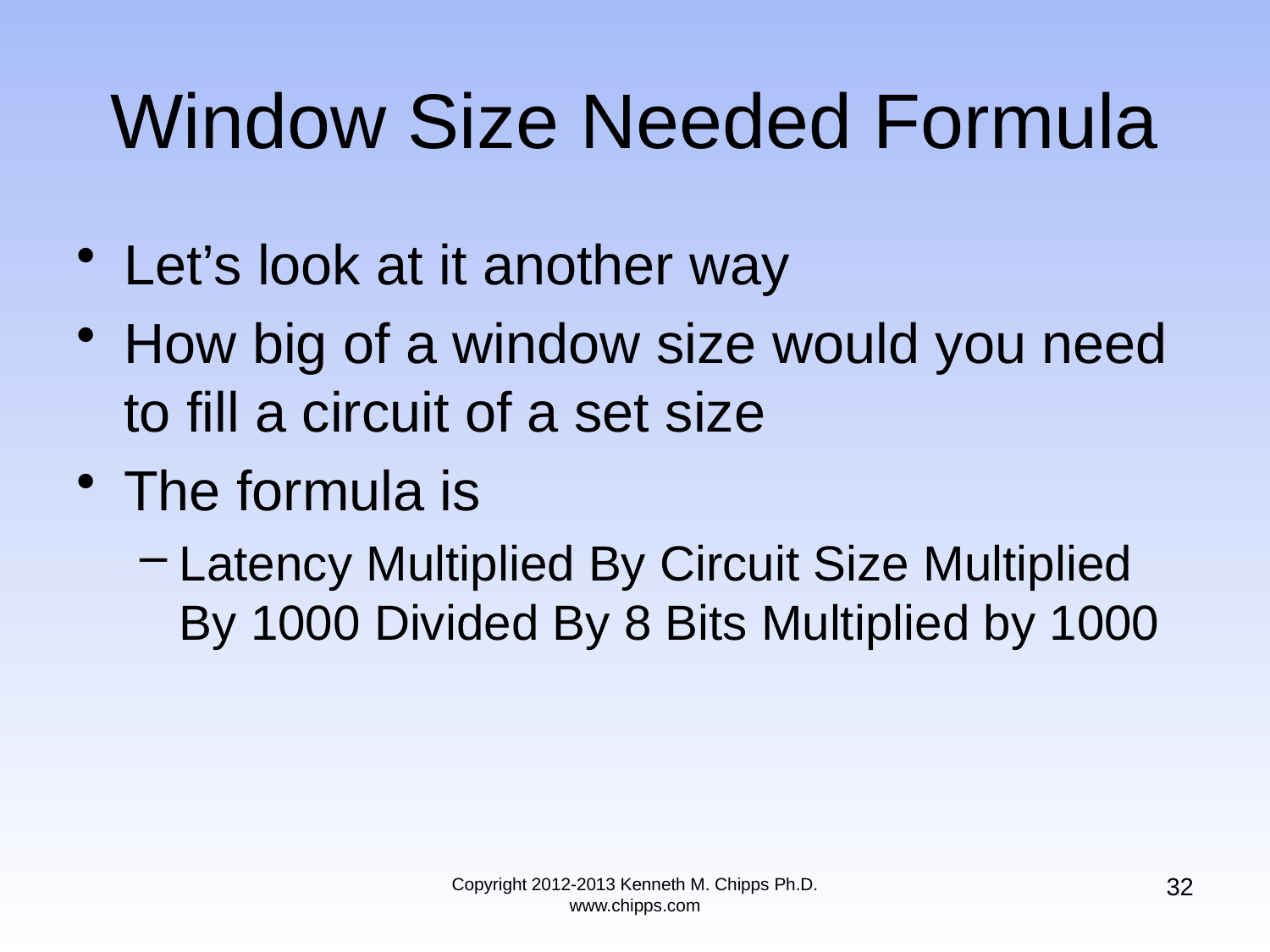

# Window Size Needed Formula
Let’s look at it another way
How big of a window size would you need to fill a circuit of a set size
The formula is
Latency Multiplied By Circuit Size Multiplied By 1000 Divided By 8 Bits Multiplied by 1000
32
Copyright 2012-2013 Kenneth M. Chipps Ph.D. www.chipps.com